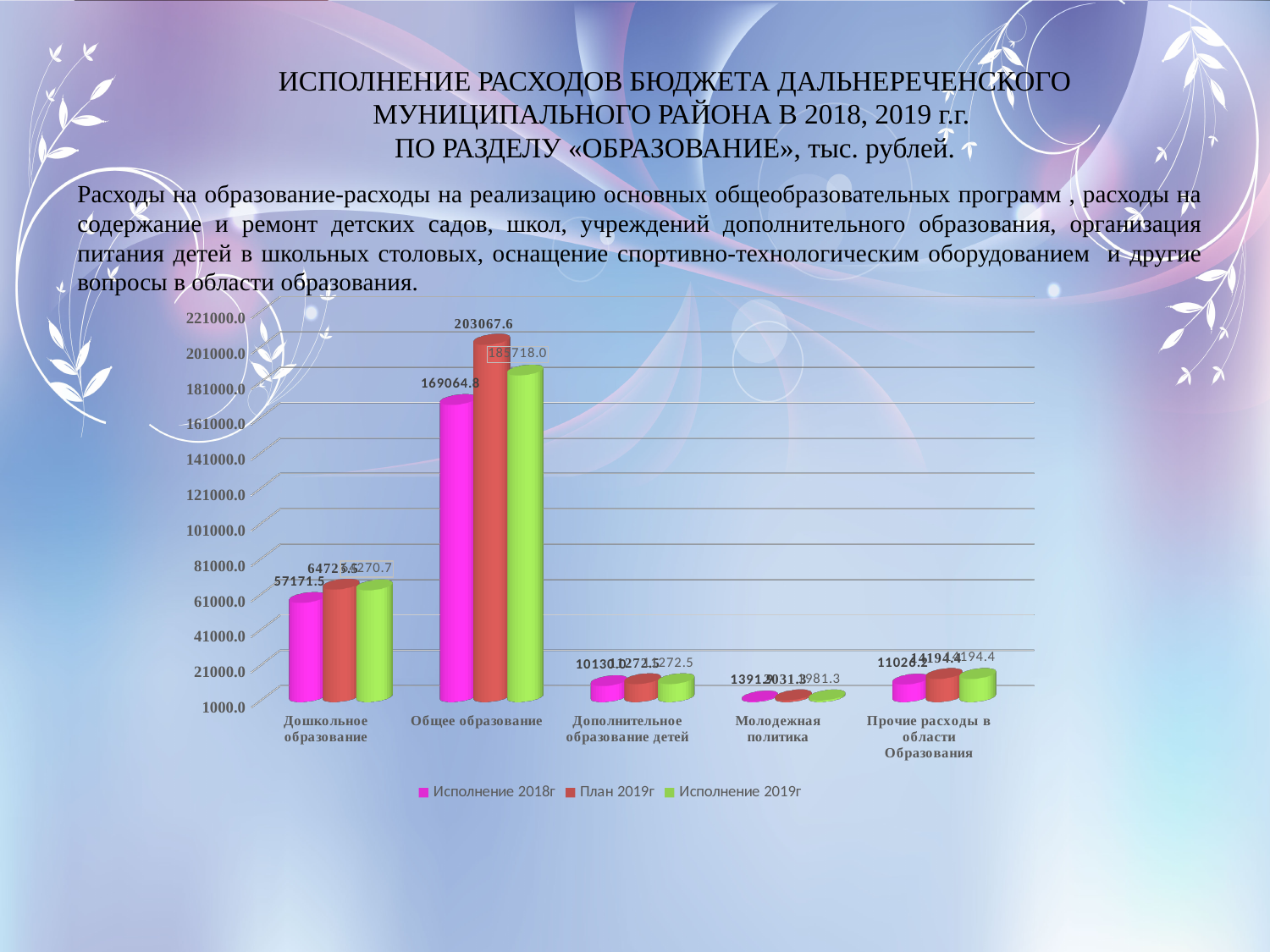

ИСПОЛНЕНИЕ РАСХОДОВ БЮДЖЕТА ДАЛЬНЕРЕЧЕНСКОГО МУНИЦИПАЛЬНОГО РАЙОНА В 2018, 2019 г.г.
ПО РАЗДЕЛУ «ОБРАЗОВАНИЕ», тыс. рублей.
Расходы на образование-расходы на реализацию основных общеобразовательных программ , расходы на содержание и ремонт детских садов, школ, учреждений дополнительного образования, организация питания детей в школьных столовых, оснащение спортивно-технологическим оборудованием  и другие вопросы в области образования.

[unsupported chart]